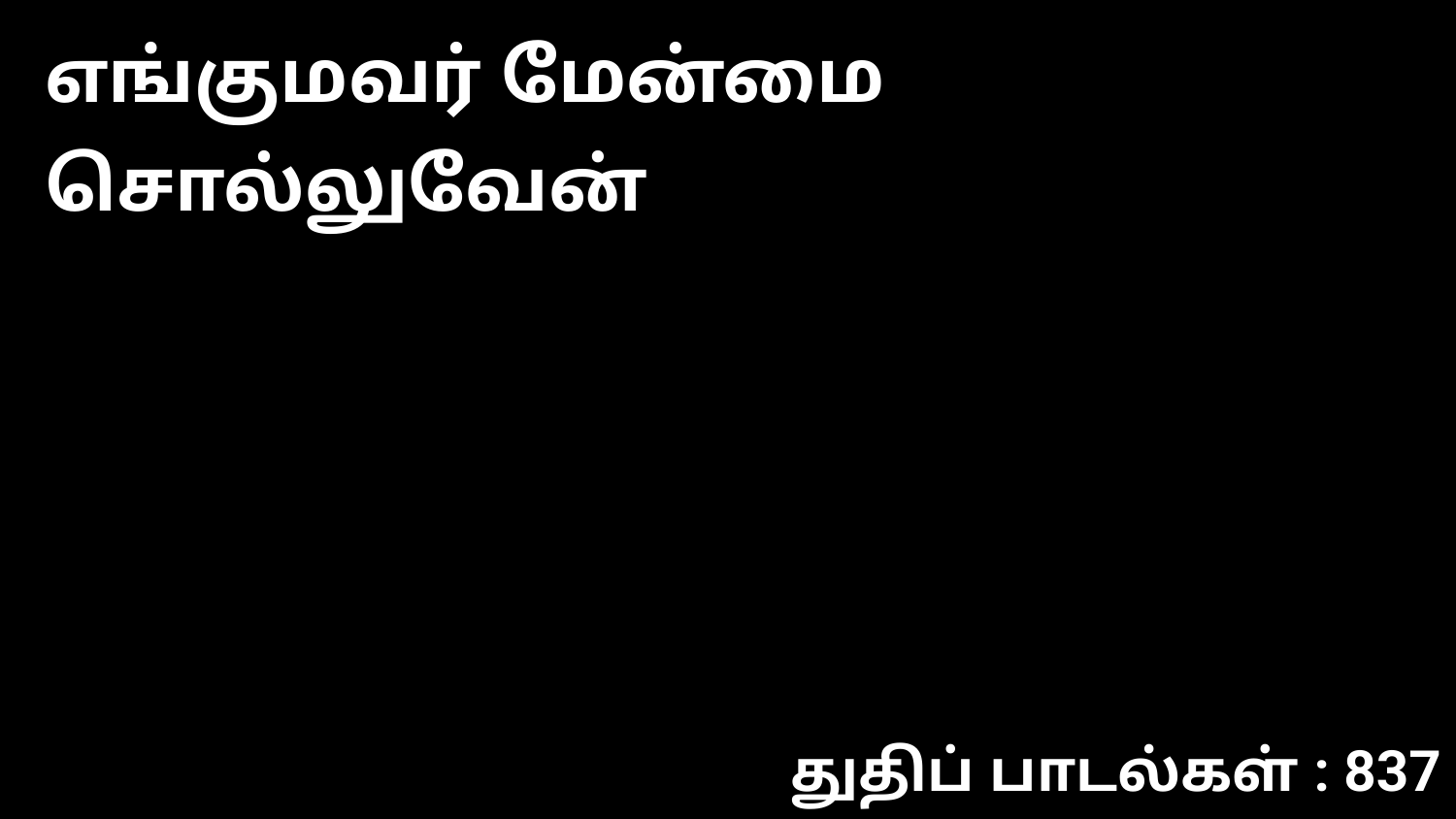

எங்குமவர் மேன்மை சொல்லுவேன்
துதிப் பாடல்கள் : 837